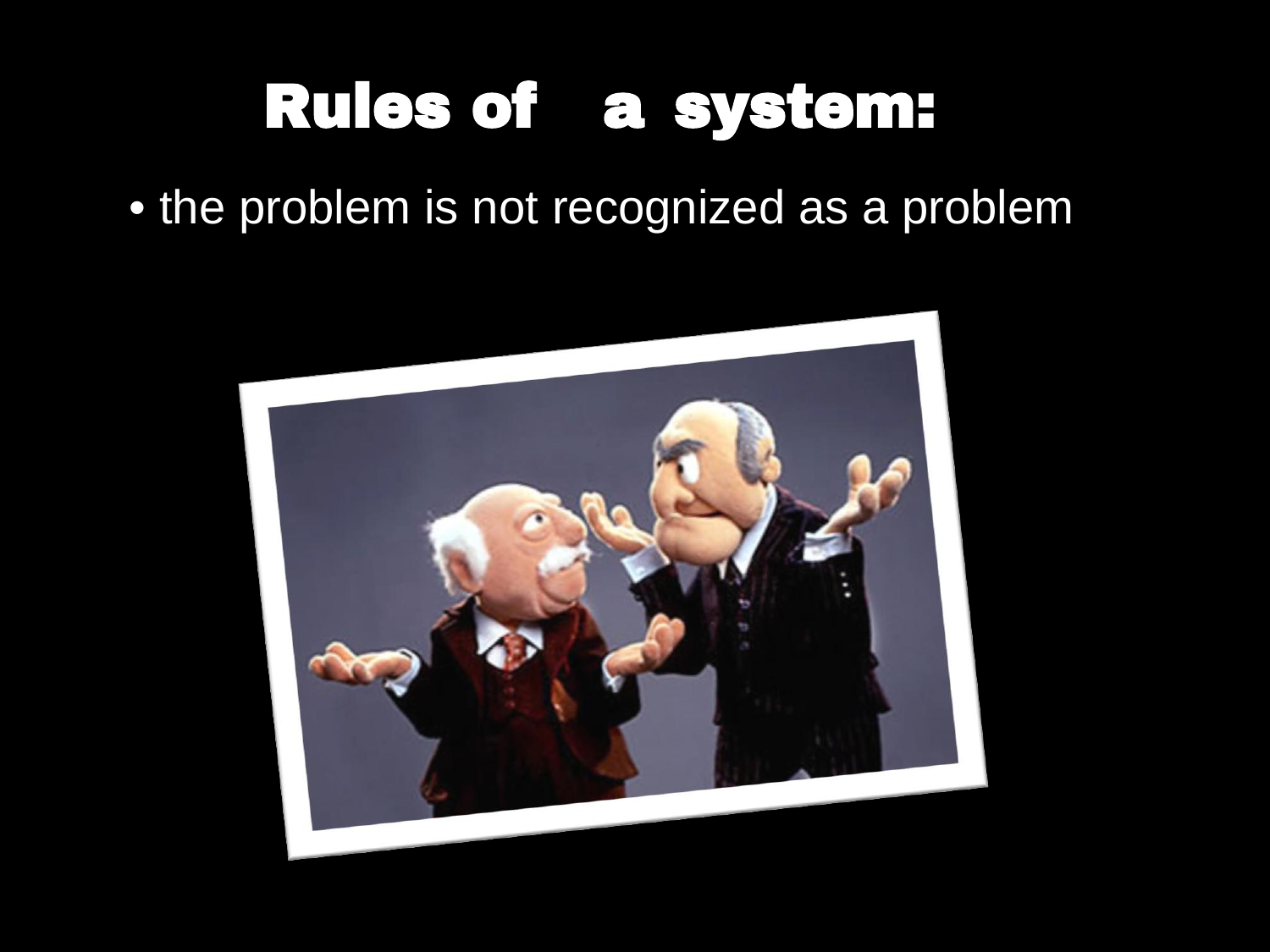

Rules of
a
system:
• the problem is not recognized as a problem